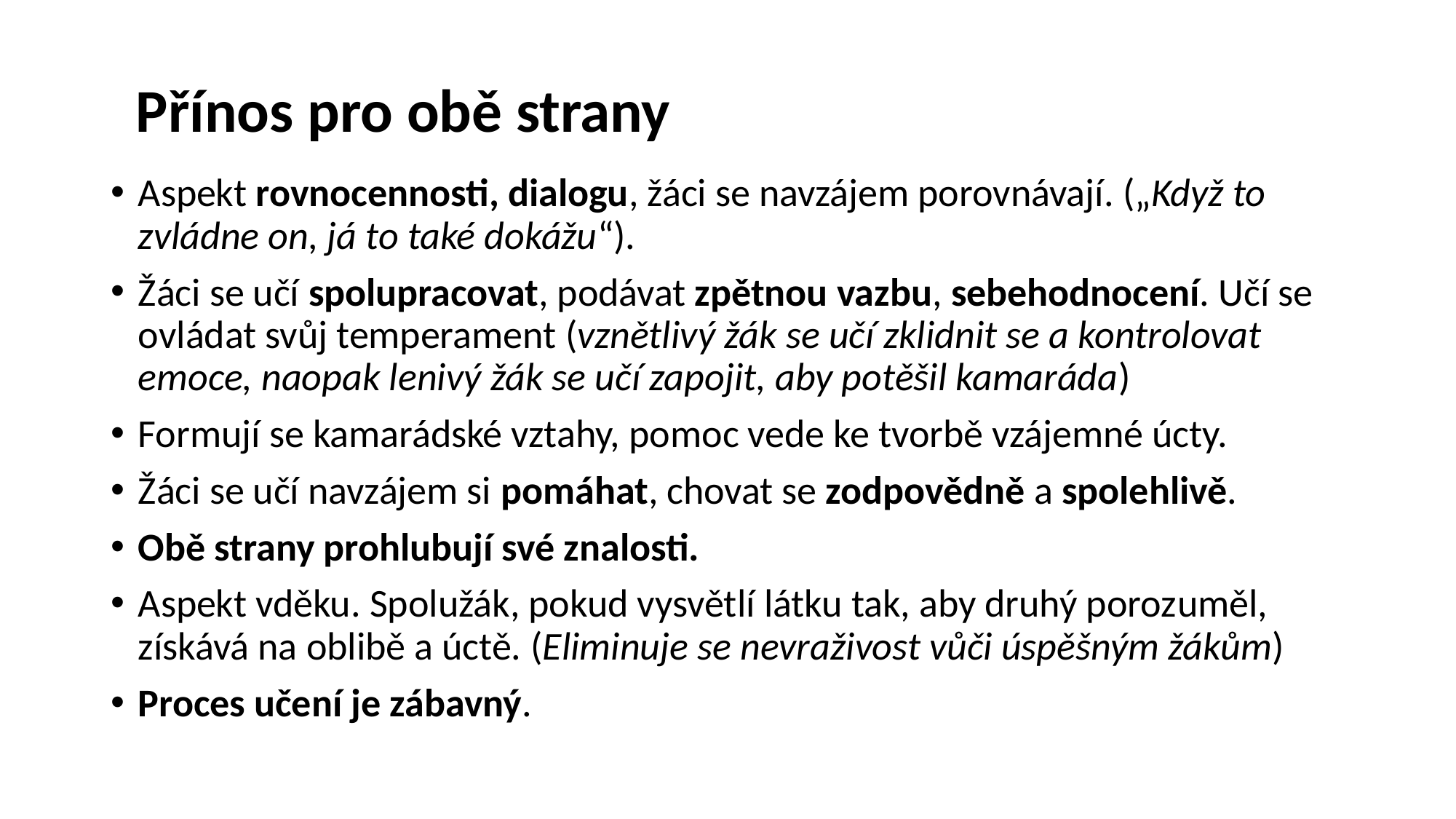

# Přínos pro obě strany
Aspekt rovnocennosti, dialogu, žáci se navzájem porovnávají. („Když to zvládne on, já to také dokážu“).
Žáci se učí spolupracovat, podávat zpětnou vazbu, sebehodnocení. Učí se ovládat svůj temperament (vznětlivý žák se učí zklidnit se a kontrolovat emoce, naopak lenivý žák se učí zapojit, aby potěšil kamaráda)
Formují se kamarádské vztahy, pomoc vede ke tvorbě vzájemné úcty.
Žáci se učí navzájem si pomáhat, chovat se zodpovědně a spolehlivě.
Obě strany prohlubují své znalosti.
Aspekt vděku. Spolužák, pokud vysvětlí látku tak, aby druhý porozuměl, získává na oblibě a úctě. (Eliminuje se nevraživost vůči úspěšným žákům)
Proces učení je zábavný.